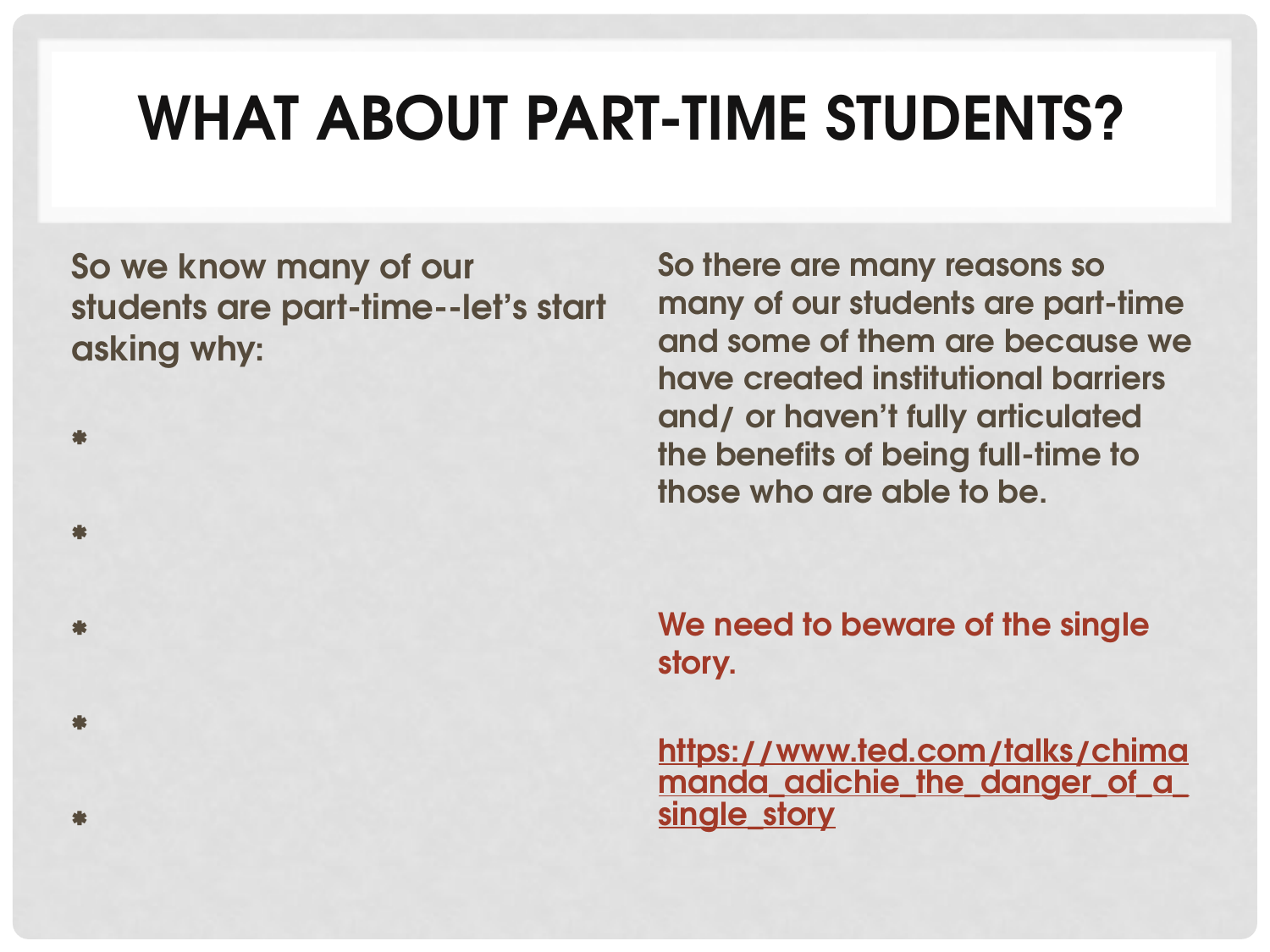

# What About Part-Time Students?
So we know many of our students are part-time--let’s start asking why:

*

*

*

*

*

So there are many reasons so many of our students are part-time and some of them are because we have created institutional barriers and/ or haven’t fully articulated the benefits of being full-time to those who are able to be.

We need to beware of the single story.

https://www.ted.com/talks/chimamanda_adichie_the_danger_of_a_single_story